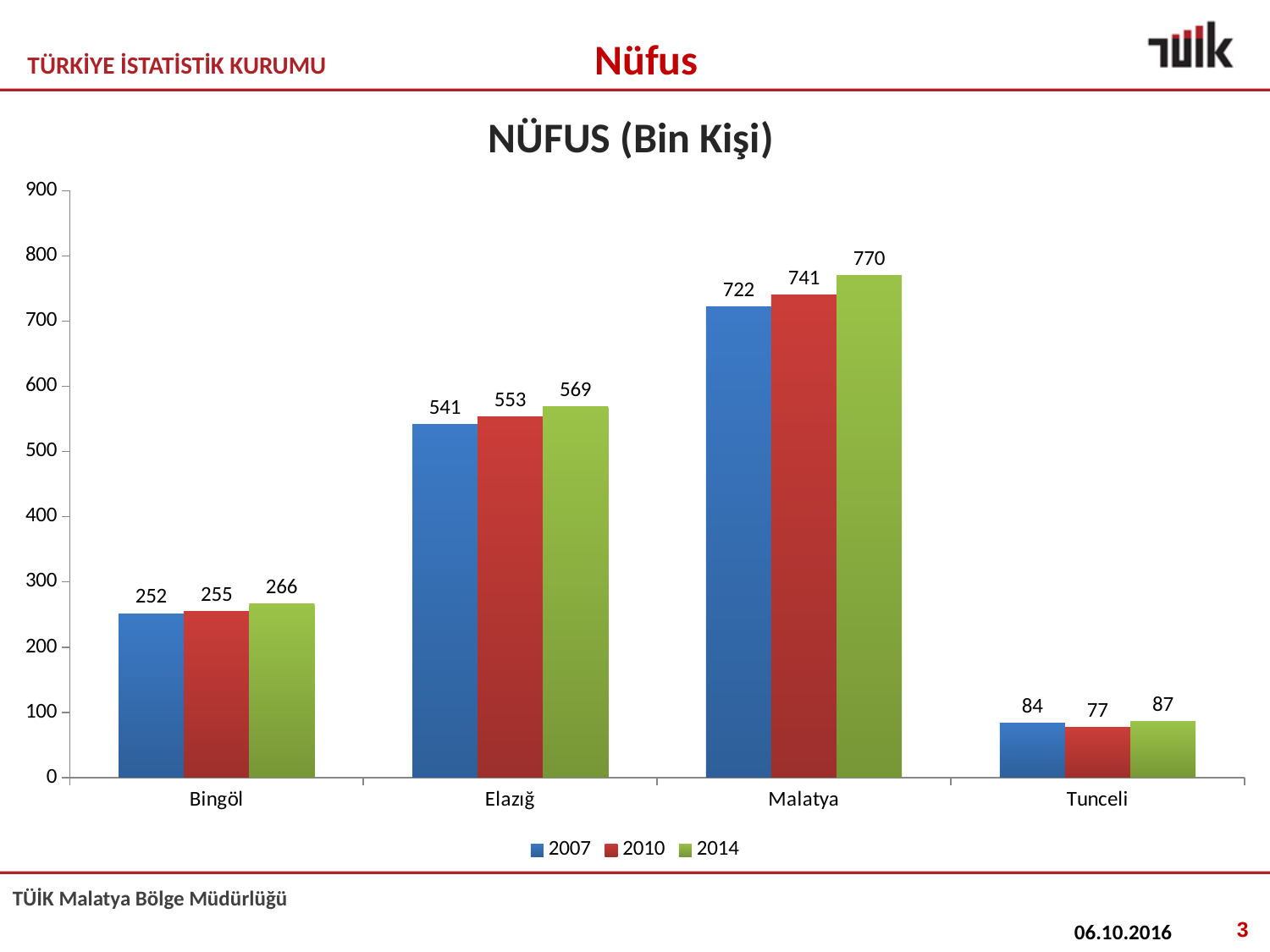

Nüfus
# NÜFUS (Bin Kişi)

### Chart

| Category | 2007 | 2010 | 2014 |
|---|---|---|---|
| Bingöl | 251.5520000000003 | 255.17 | 266.019 |
| Elazığ | 541.258 | 552.646 | 568.753 |
| Malatya | 722.0649999999995 | 740.643 | 769.544 |
| Tunceli | 84.02199999999999 | 76.699 | 86.527 |
3
06.10.2016